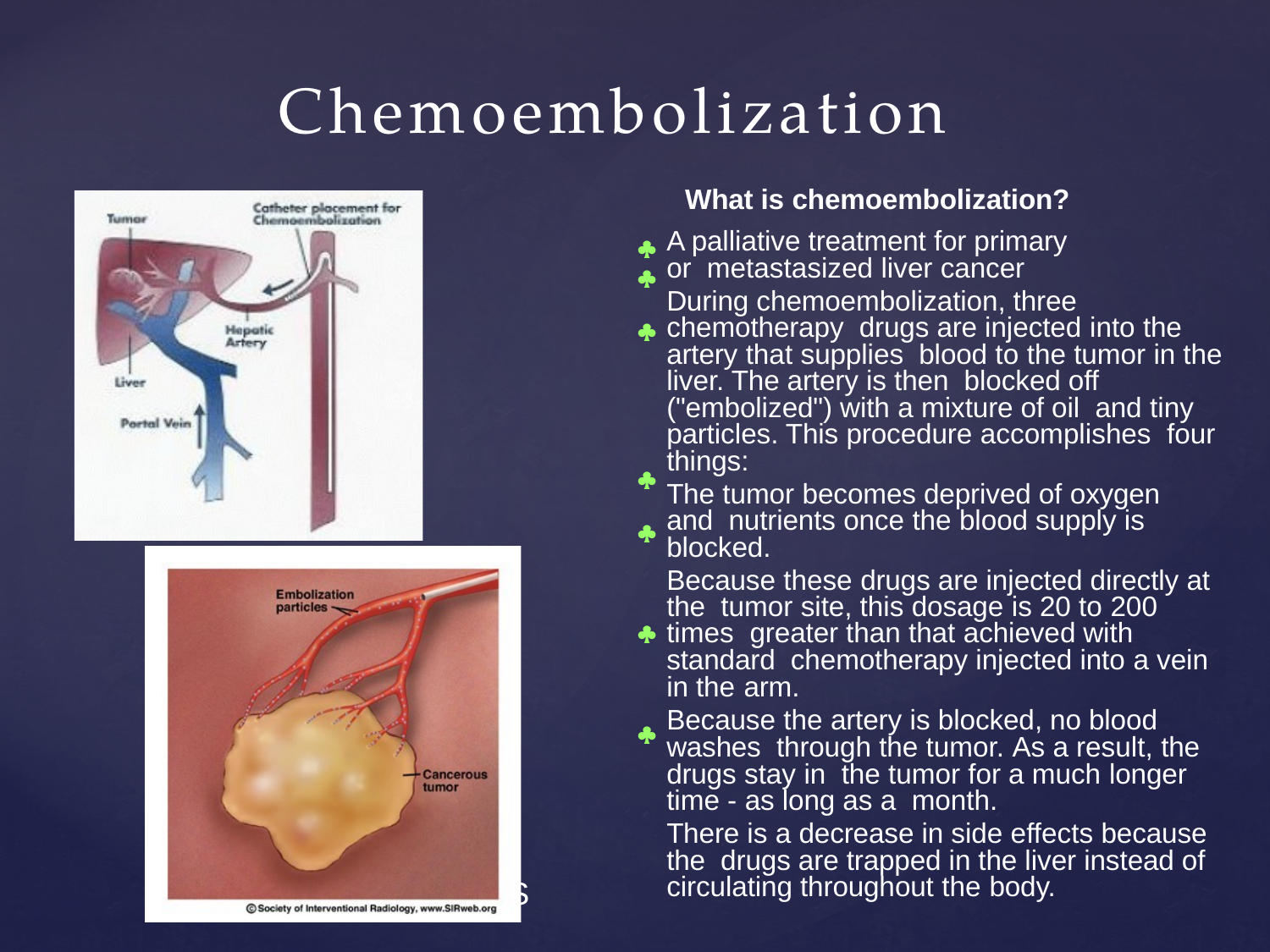

# Chemoembolization
What is chemoembolization?

A palliative treatment for primary or  metastasized liver cancer
During chemoembolization, three chemotherapy  drugs are injected into the artery that supplies  blood to the tumor in the liver. The artery is then  blocked off ("embolized") with a mixture of oil  and tiny particles. This procedure accomplishes  four things:
The tumor becomes deprived of oxygen and  nutrients once the blood supply is blocked.
Because these drugs are injected directly at the  tumor site, this dosage is 20 to 200 times  greater than that achieved with standard  chemotherapy injected into a vein in the arm.
Because the artery is blocked, no blood washes  through the tumor. As a result, the drugs stay in  the tumor for a much longer time - as long as a  month.
There is a decrease in side effects because the  drugs are trapped in the liver instead of  circulating throughout the body.
♣
♣
♣
♣
♣

♣
♣
TS